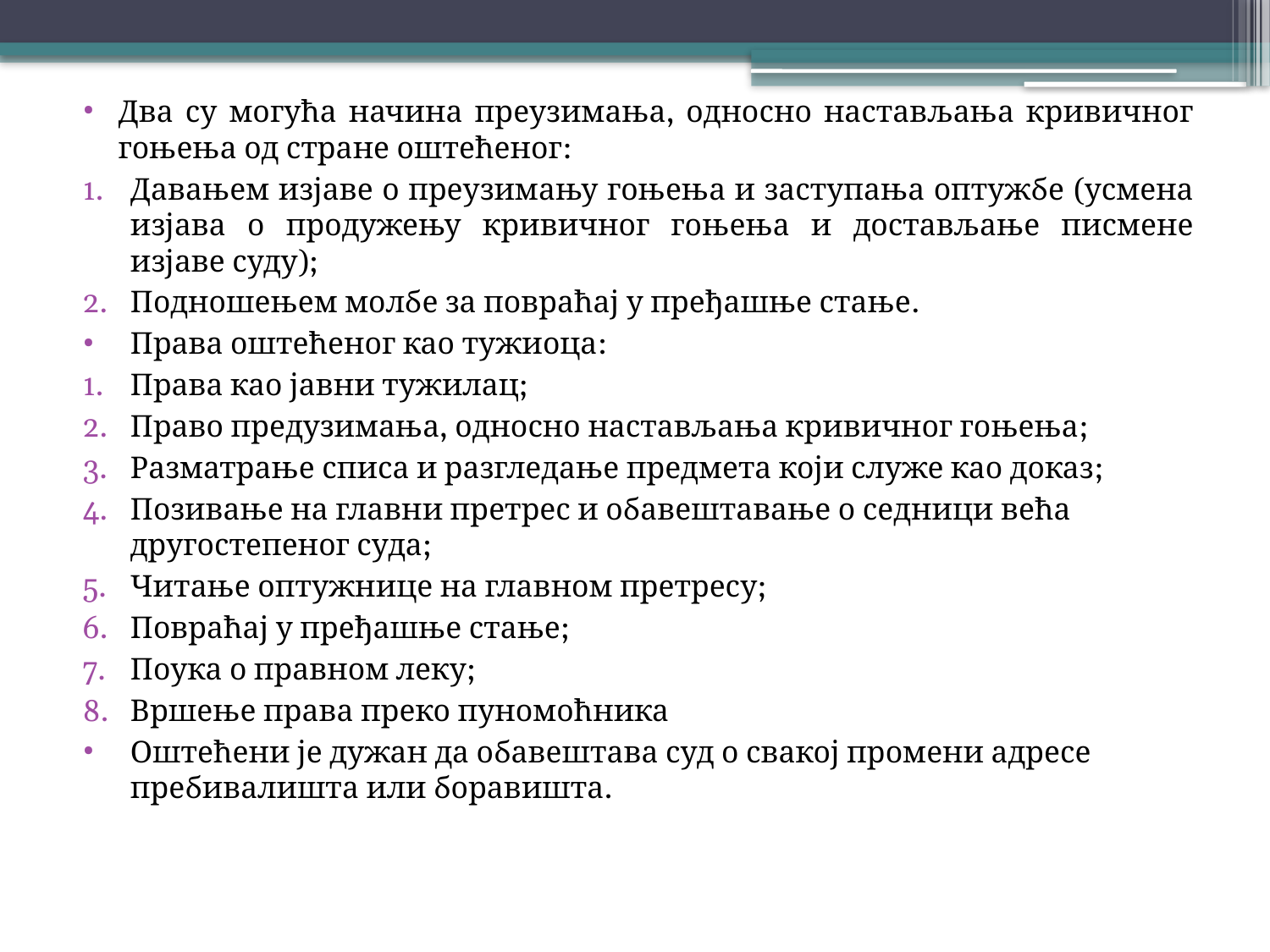

Два су могућа начина преузимања, односно настављања кривичног гоњења од стране оштећеног:
Давањем изјаве о преузимању гоњења и заступања оптужбе (усмена изјава о продужењу кривичног гоњења и достављање писмене изјаве суду);
Подношењем молбе за повраћај у пређашње стање.
Права оштећеног као тужиоца:
Права као јавни тужилац;
Право предузимања, односно настављања кривичног гоњења;
Разматрање списа и разгледање предмета који служе као доказ;
Позивање на главни претрес и обавештавање о седници већа другостепеног суда;
Читање оптужнице на главном претресу;
Повраћај у пређашње стање;
Поука о правном леку;
Вршење права преко пуномоћника
Оштећени је дужан да обавештава суд о свакој промени адресе пребивалишта или боравишта.